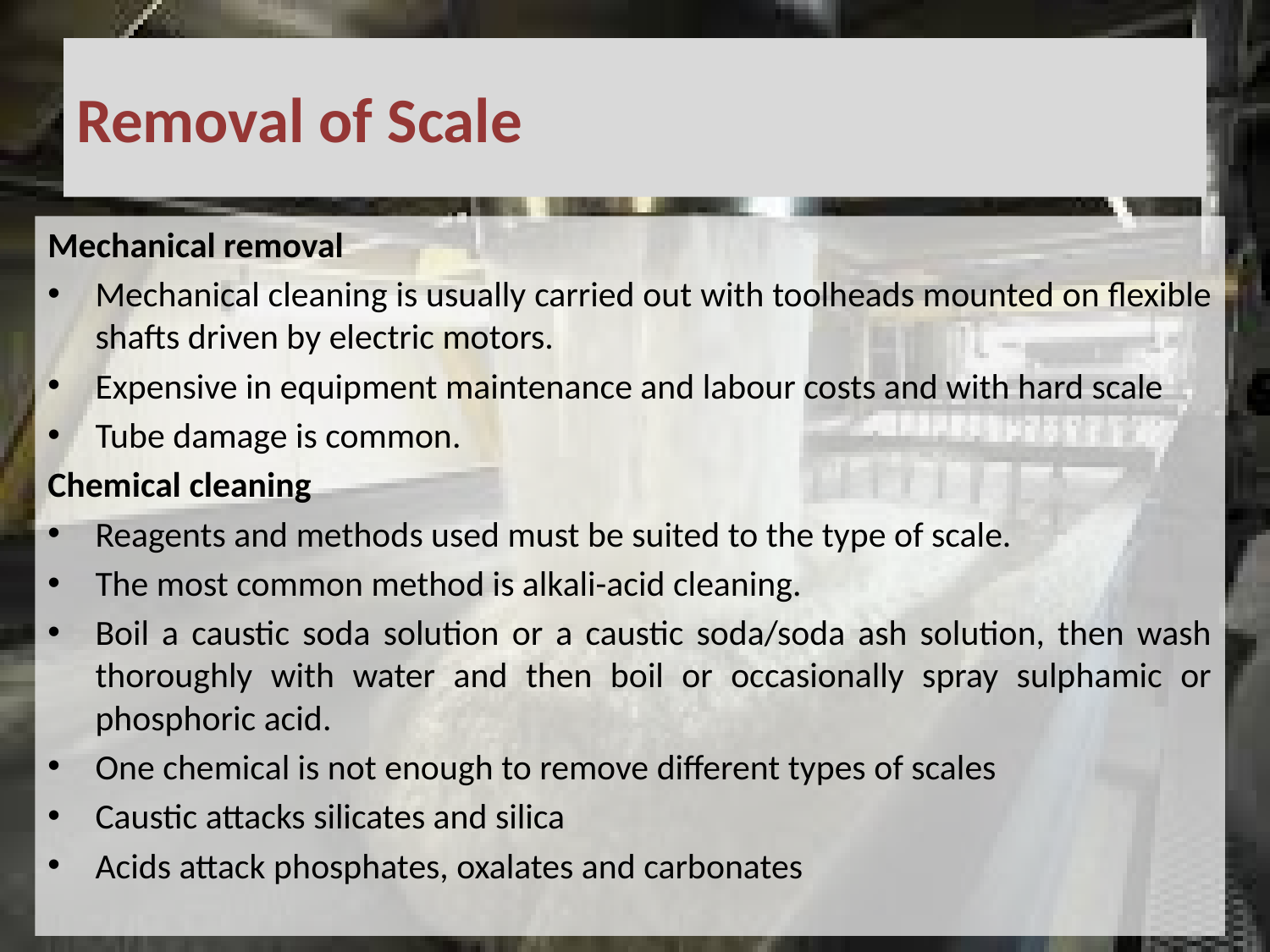

# Removal of Scale
Mechanical removal
Mechanical cleaning is usually carried out with toolheads mounted on flexible shafts driven by electric motors.
Expensive in equipment maintenance and labour costs and with hard scale
Tube damage is common.
Chemical cleaning
Reagents and methods used must be suited to the type of scale.
The most common method is alkali-acid cleaning.
Boil a caustic soda solution or a caustic soda/soda ash solution, then wash thoroughly with water and then boil or occasionally spray sulphamic or phosphoric acid.
One chemical is not enough to remove different types of scales
Caustic attacks silicates and silica
Acids attack phosphates, oxalates and carbonates